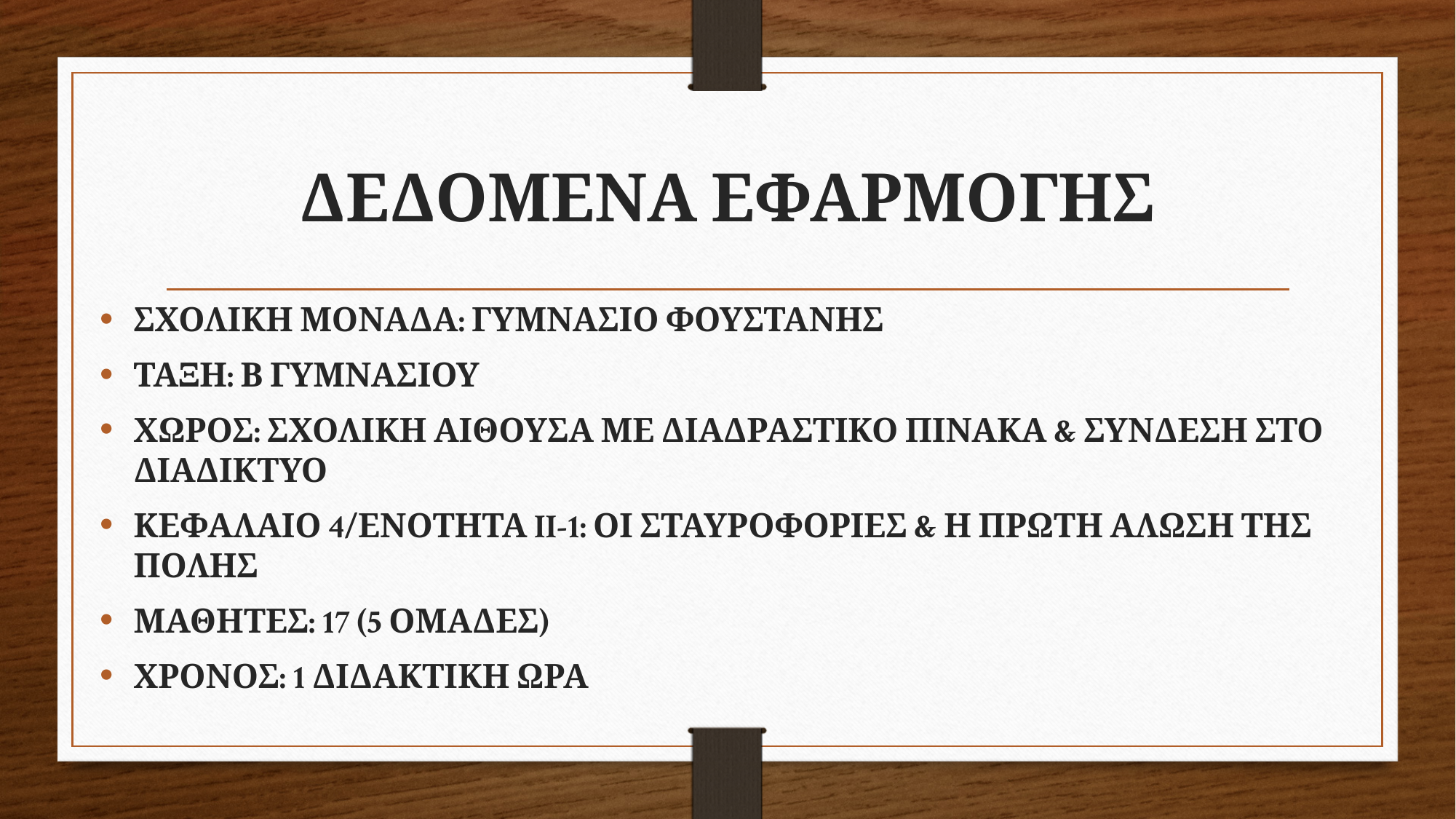

# ΔΕΔΟΜΕΝΑ ΕΦΑΡΜΟΓΗΣ
ΣΧΟΛΙΚΗ ΜΟΝΑΔΑ: ΓΥΜΝΑΣΙΟ ΦΟΥΣΤΑΝΗΣ
ΤΑΞΗ: Β ΓΥΜΝΑΣΙΟΥ
ΧΩΡΟΣ: ΣΧΟΛΙΚΗ ΑΙΘΟΥΣΑ ΜΕ ΔΙΑΔΡΑΣΤΙΚΟ ΠΙΝΑΚΑ & ΣΥΝΔΕΣΗ ΣΤΟ ΔΙΑΔΙΚΤΥΟ
ΚΕΦΑΛΑΙΟ 4/ΕΝΟΤΗΤΑ II-1: ΟΙ ΣΤΑΥΡΟΦΟΡΙΕΣ & Η ΠΡΩΤΗ ΑΛΩΣΗ ΤΗΣ ΠΟΛΗΣ
ΜΑΘΗΤΕΣ: 17 (5 ΟΜΑΔΕΣ)
ΧΡΟΝΟΣ: 1 ΔΙΔΑΚΤΙΚΗ ΩΡΑ